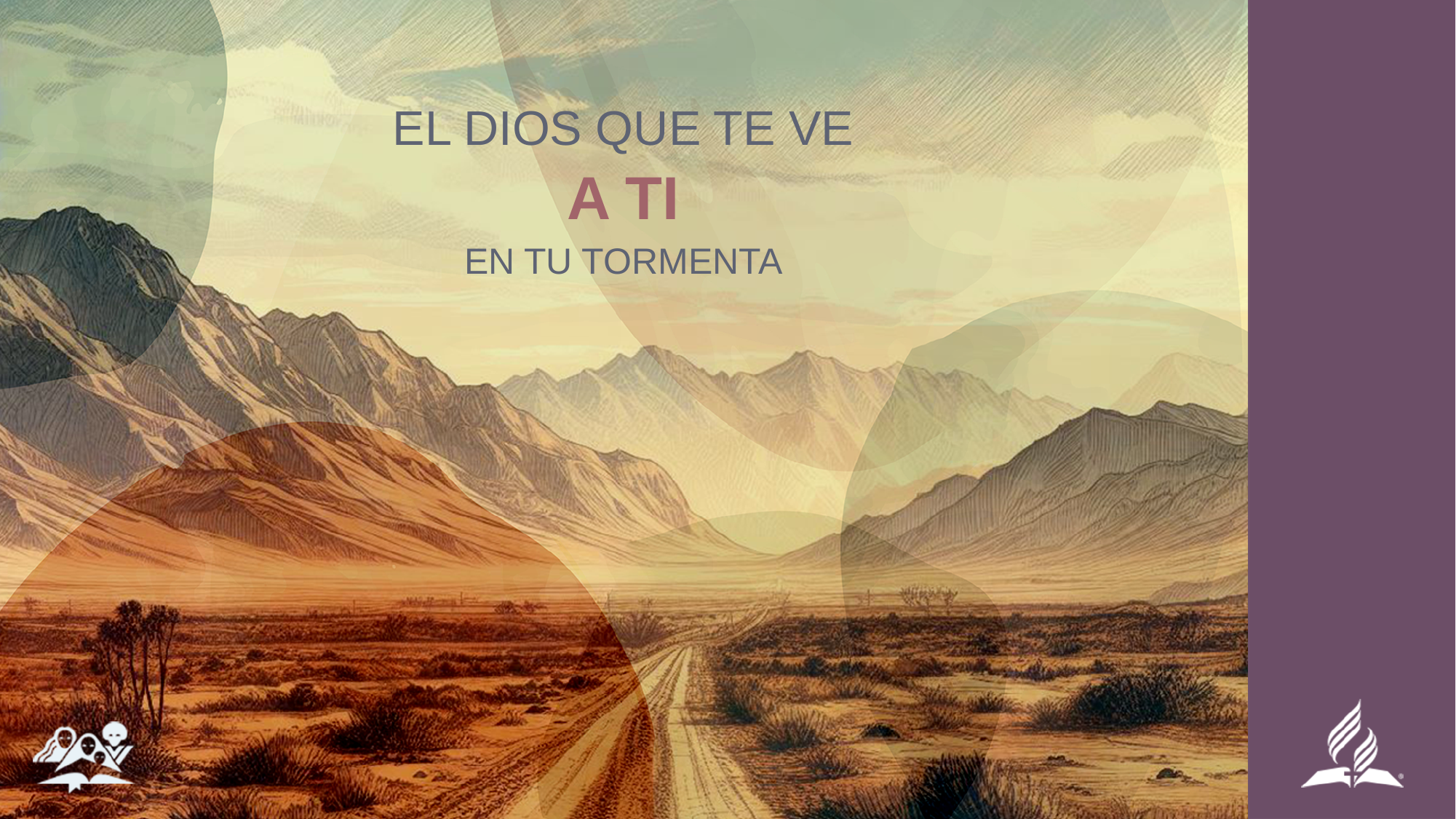

EL DIOS QUE TE VE
# A TI
EN TU TORMENTA